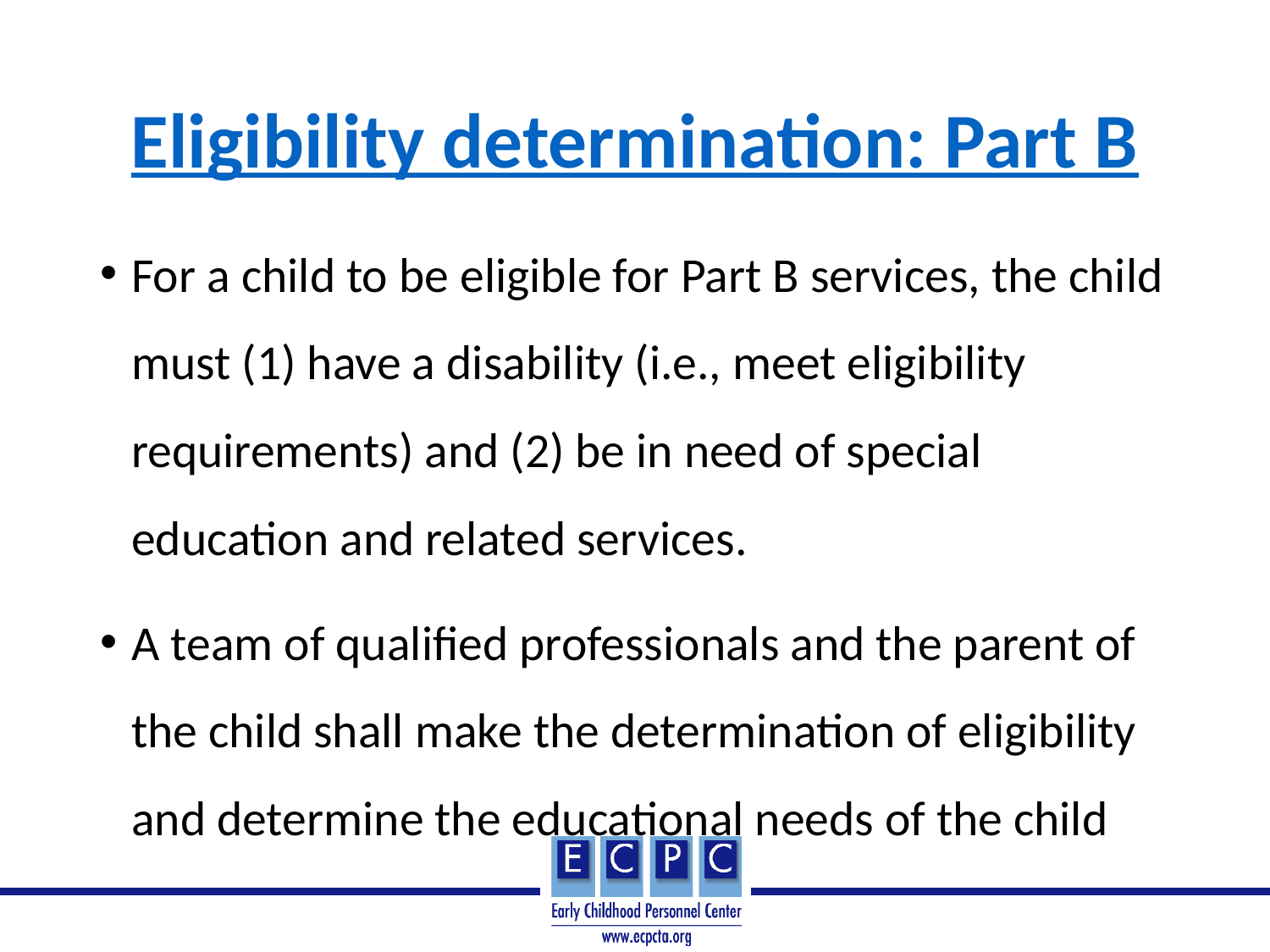

# Eligibility determination: Part B
For a child to be eligible for Part B services, the child must (1) have a disability (i.e., meet eligibility requirements) and (2) be in need of special education and related services.
A team of qualified professionals and the parent of the child shall make the determination of eligibility and determine the educational needs of the child